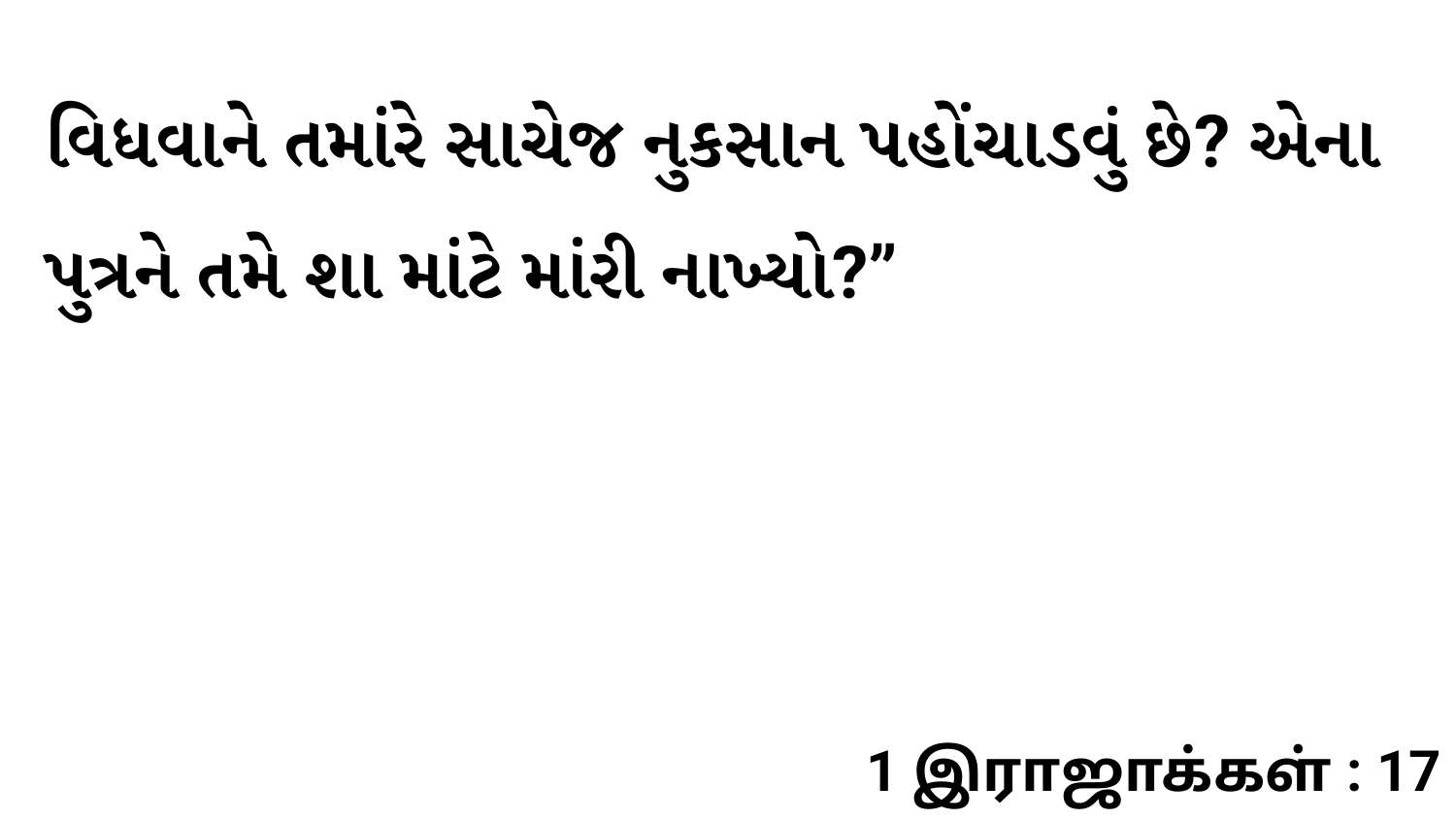

વિધવાને તમાંરે સાચેજ નુકસાન પહોંચાડવું છે? એના પુત્રને તમે શા માંટે માંરી નાખ્યો?”
1 இராஜாக்கள் : 17